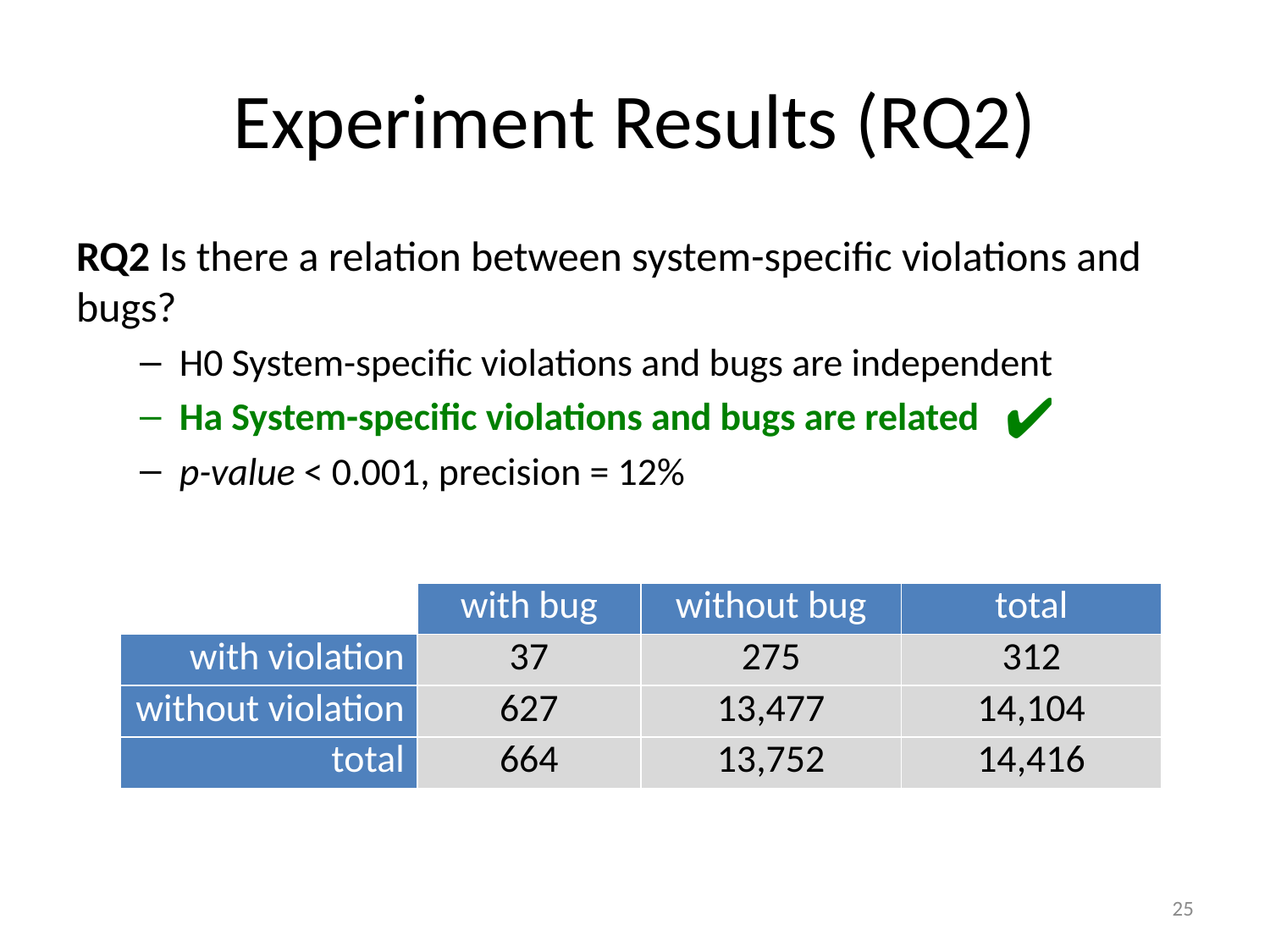

# Experiment Results (RQ2)
RQ2 Is there a relation between system-specific violations and bugs?
H0 System-specific violations and bugs are independent
Ha System-specific violations and bugs are related
p-value < 0.001, precision = 12%
✔
|  | with bug | without bug | total |
| --- | --- | --- | --- |
| with violation | 37 | 275 | 312 |
| without violation | 627 | 13,477 | 14,104 |
| total | 664 | 13,752 | 14,416 |
25